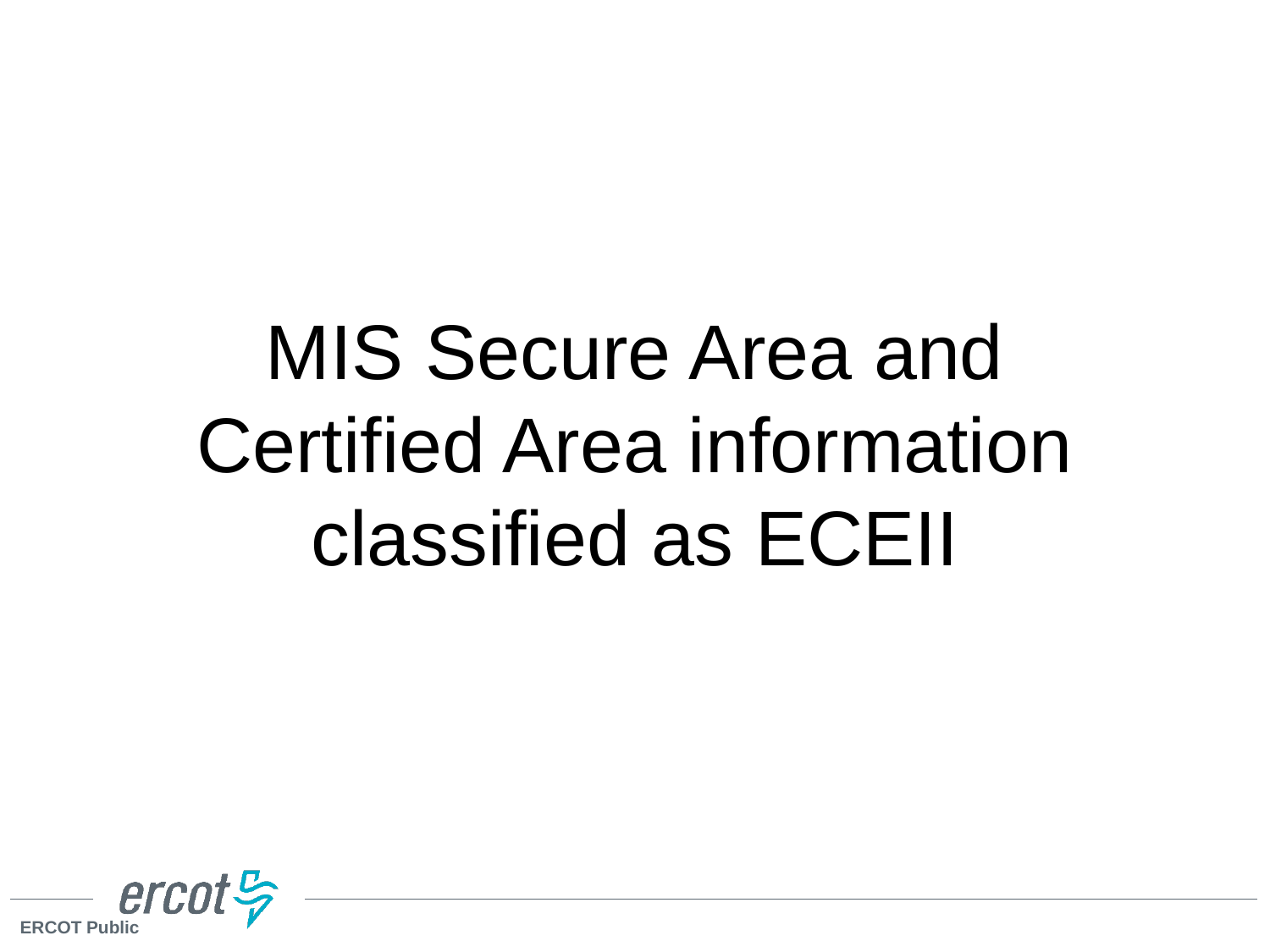

# MIS Secure Area and Certified Area information classified as ECEII